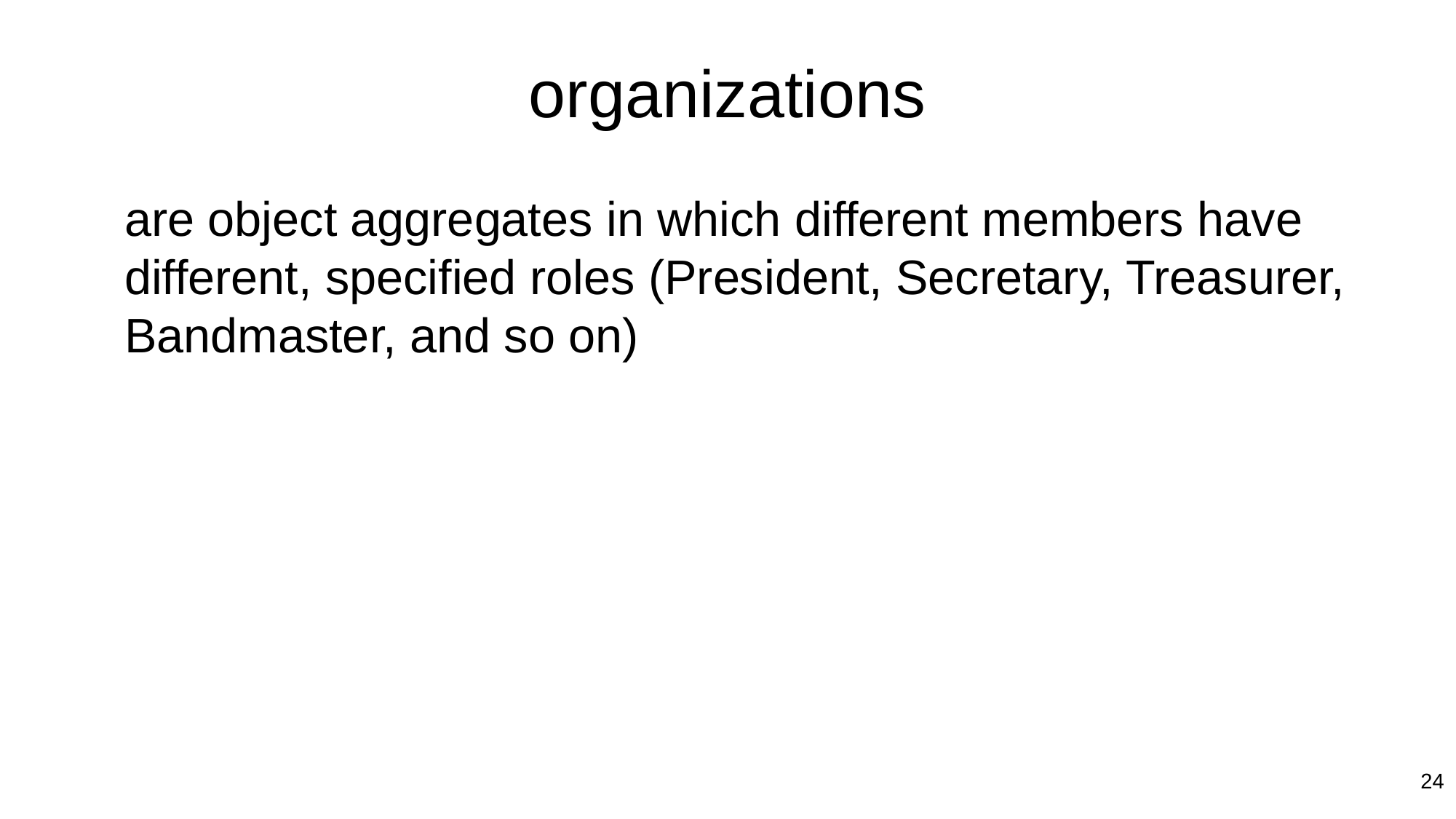

# organizations
	are object aggregates in which different members have different, specified roles (President, Secretary, Treasurer, Bandmaster, and so on)

24